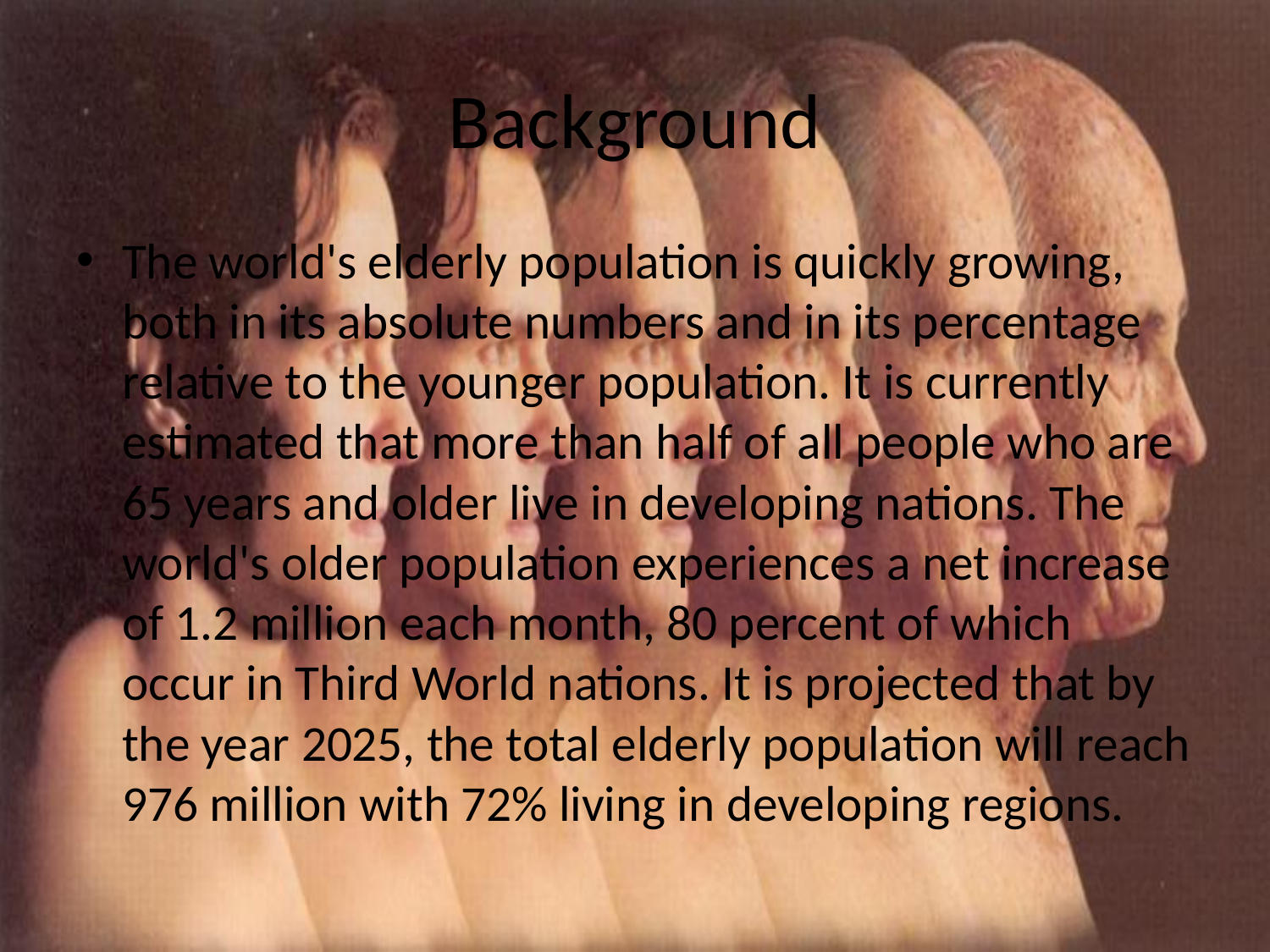

# Background
The world's elderly population is quickly growing, both in its absolute numbers and in its percentage relative to the younger population. It is currently estimated that more than half of all people who are 65 years and older live in developing nations. The world's older population experiences a net increase of 1.2 million each month, 80 percent of which occur in Third World nations. It is projected that by the year 2025, the total elderly population will reach 976 million with 72% living in developing regions.